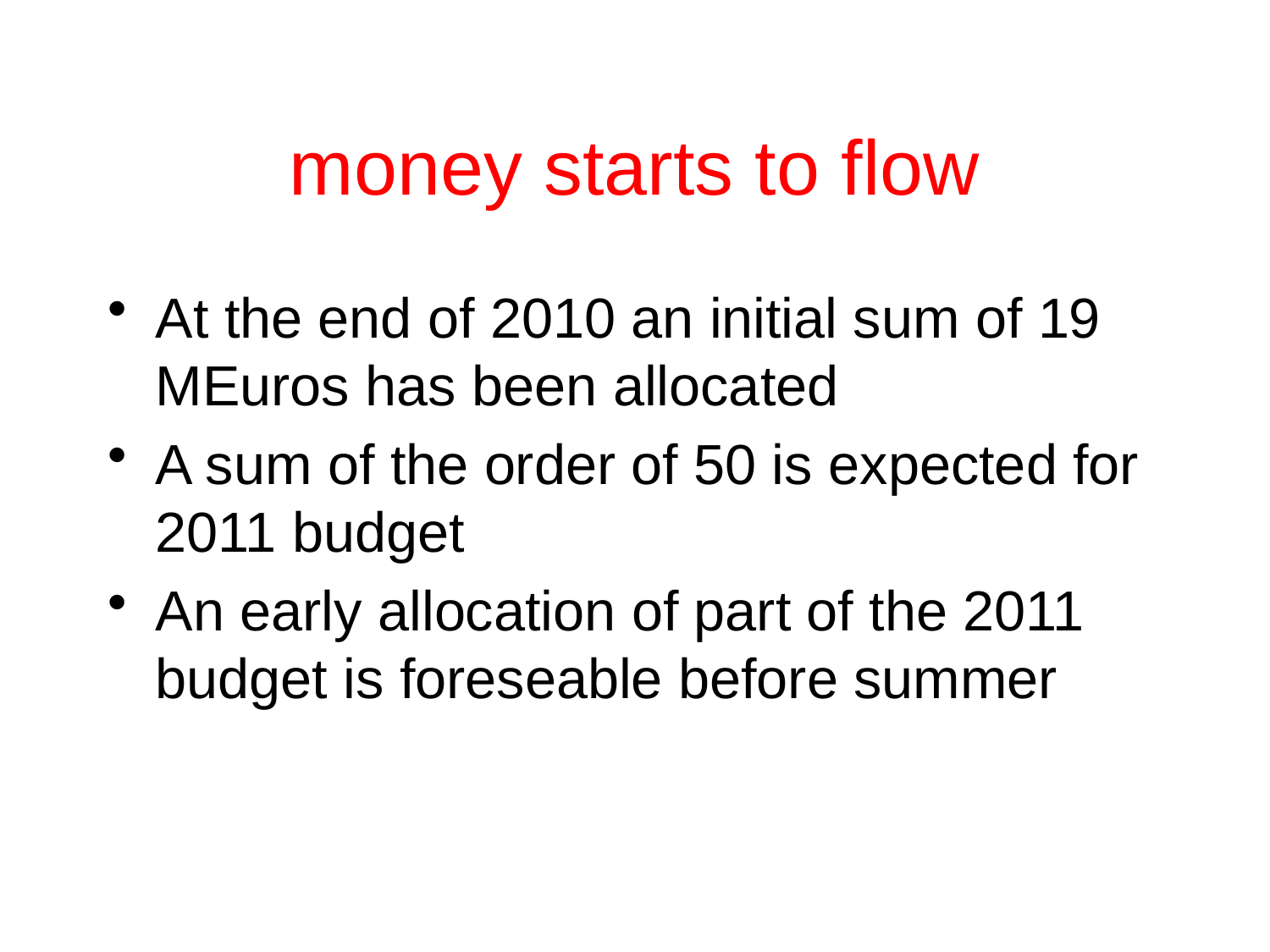

# money starts to flow
At the end of 2010 an initial sum of 19 MEuros has been allocated
A sum of the order of 50 is expected for 2011 budget
An early allocation of part of the 2011 budget is foreseable before summer